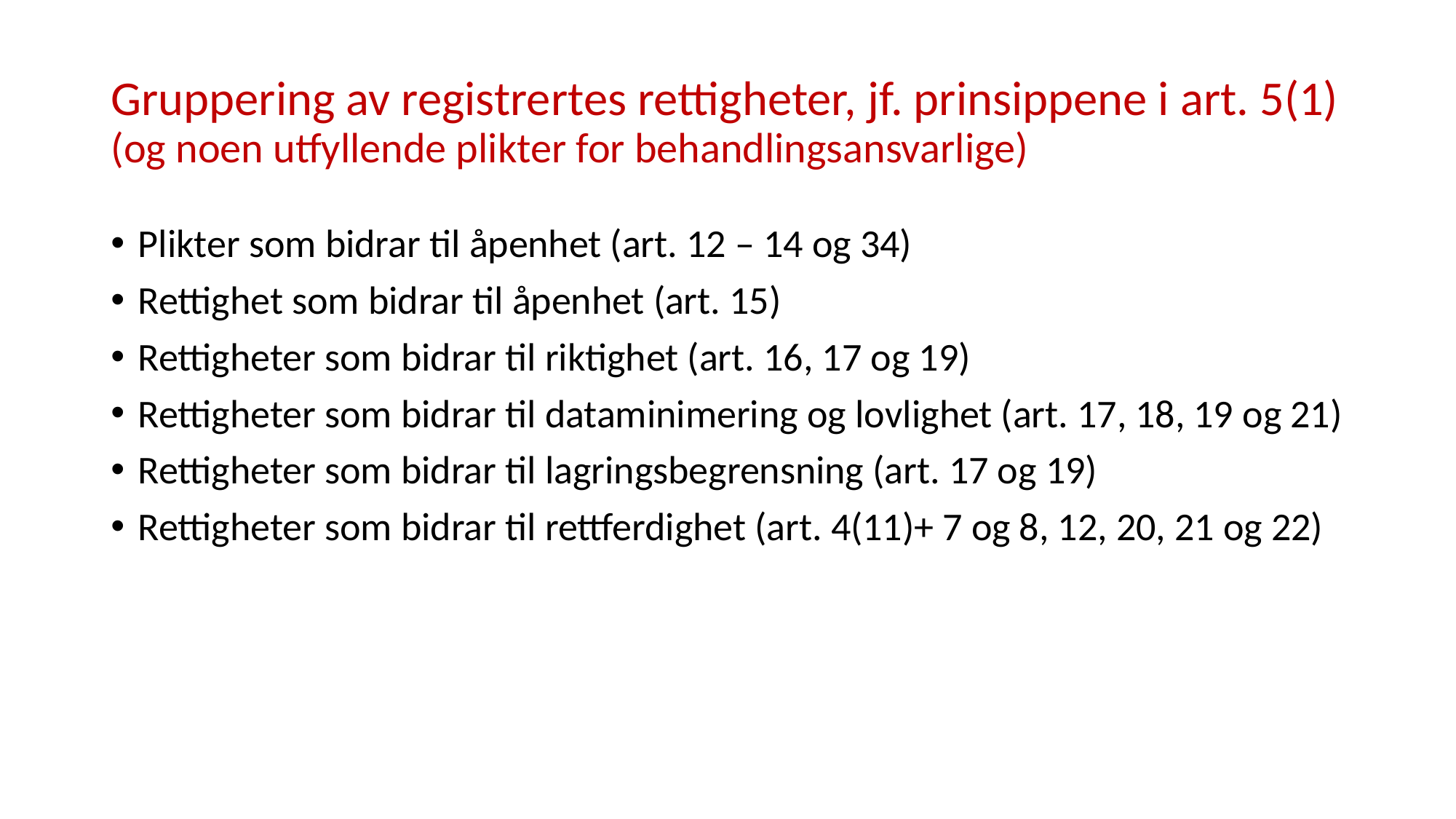

# Gruppering av registrertes rettigheter, jf. prinsippene i art. 5(1) (og noen utfyllende plikter for behandlingsansvarlige)
Plikter som bidrar til åpenhet (art. 12 – 14 og 34)
Rettighet som bidrar til åpenhet (art. 15)
Rettigheter som bidrar til riktighet (art. 16, 17 og 19)
Rettigheter som bidrar til dataminimering og lovlighet (art. 17, 18, 19 og 21)
Rettigheter som bidrar til lagringsbegrensning (art. 17 og 19)
Rettigheter som bidrar til rettferdighet (art. 4(11)+ 7 og 8, 12, 20, 21 og 22)